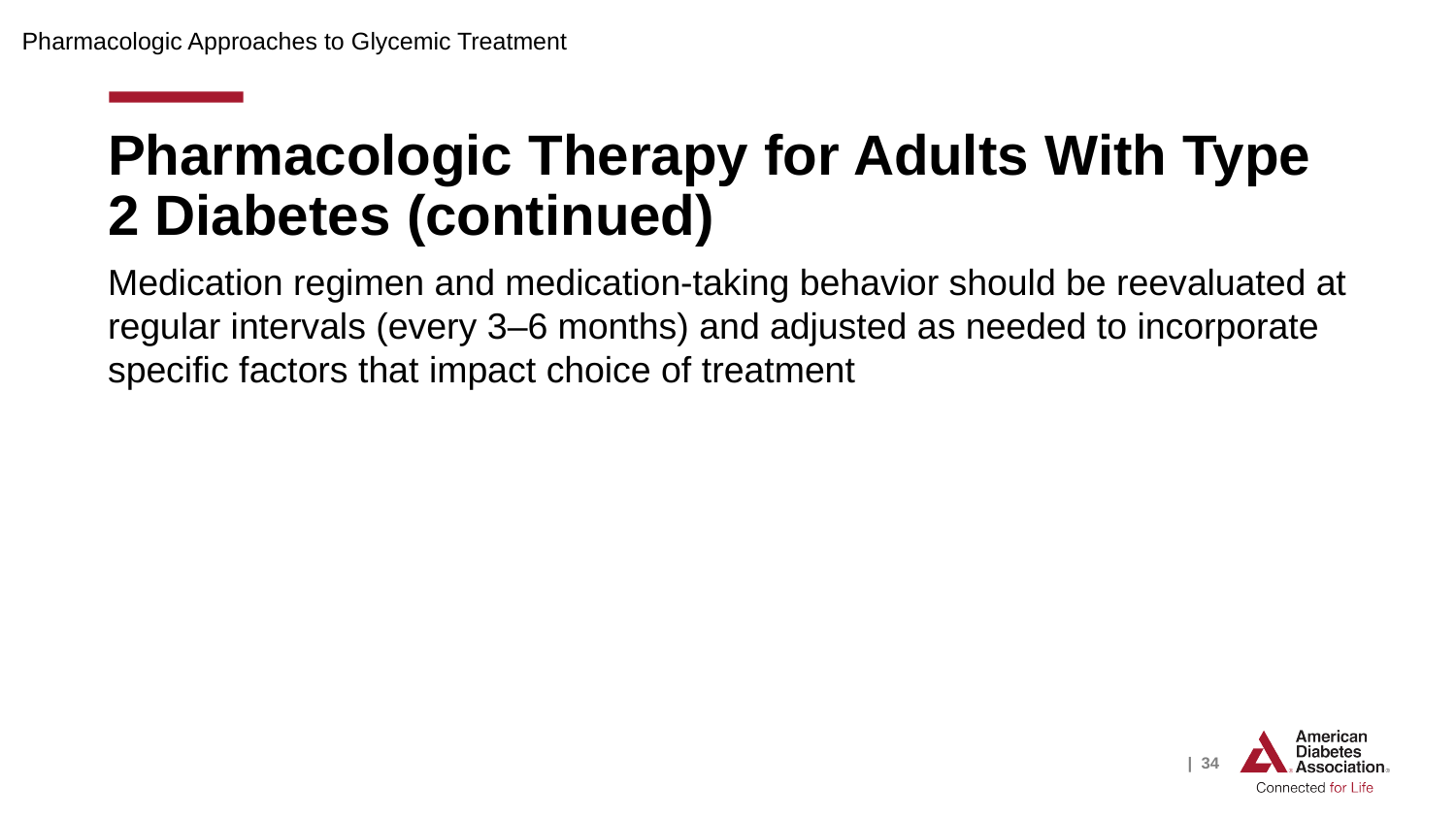

Pharmacologic Approaches to Glycemic Treatment
# Pharmacologic Therapy for Adults With Type 2 Diabetes (continued)
Medication regimen and medication-taking behavior should be reevaluated at regular intervals (every 3–6 months) and adjusted as needed to incorporate specific factors that impact choice of treatment